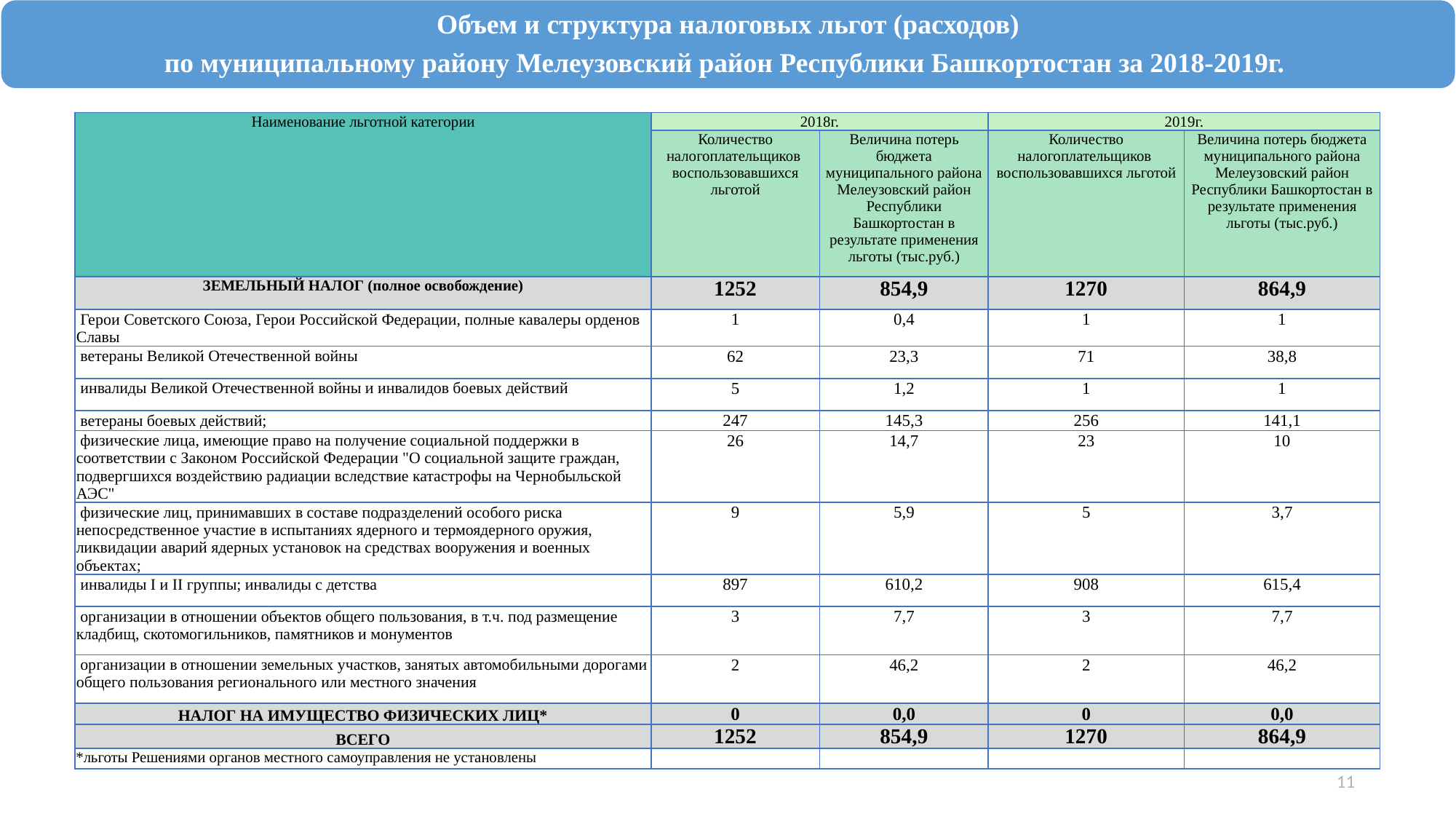

Объем и структура налоговых льгот (расходов)
по муниципальному району Мелеузовский район Республики Башкортостан за 2018-2019г.
| Наименование льготной категории | 2018г. |  | 2019г. |  |
| --- | --- | --- | --- | --- |
|  | Количество налогоплательщиков воспользовавшихся льготой | Величина потерь бюджета муниципального района Мелеузовский район Республики Башкортостан в результате применения льготы (тыс.руб.) | Количество налогоплательщиков воспользовавшихся льготой | Величина потерь бюджета муниципального района Мелеузовский район Республики Башкортостан в результате применения льготы (тыс.руб.) |
| ЗЕМЕЛЬНЫЙ НАЛОГ (полное освобождение) | 1252 | 854,9 | 1270 | 864,9 |
| Герои Советского Союза, Герои Российской Федерации, полные кавалеры орденов Славы | 1 | 0,4 | 1 | 1 |
| ветераны Великой Отечественной войны | 62 | 23,3 | 71 | 38,8 |
| инвалиды Великой Отечественной войны и инвалидов боевых действий | 5 | 1,2 | 1 | 1 |
| ветераны боевых действий; | 247 | 145,3 | 256 | 141,1 |
| физические лица, имеющие право на получение социальной поддержки в соответствии с Законом Российской Федерации "О социальной защите граждан, подвергшихся воздействию радиации вследствие катастрофы на Чернобыльской АЭС" | 26 | 14,7 | 23 | 10 |
| физические лиц, принимавших в составе подразделений особого риска непосредственное участие в испытаниях ядерного и термоядерного оружия, ликвидации аварий ядерных установок на средствах вооружения и военных объектах; | 9 | 5,9 | 5 | 3,7 |
| инвалиды I и II группы; инвалиды с детства | 897 | 610,2 | 908 | 615,4 |
| организации в отношении объектов общего пользования, в т.ч. под размещение кладбищ, скотомогильников, памятников и монументов | 3 | 7,7 | 3 | 7,7 |
| организации в отношении земельных участков, занятых автомобильными дорогами общего пользования регионального или местного значения | 2 | 46,2 | 2 | 46,2 |
| НАЛОГ НА ИМУЩЕСТВО ФИЗИЧЕСКИХ ЛИЦ\* | 0 | 0,0 | 0 | 0,0 |
| ВСЕГО | 1252 | 854,9 | 1270 | 864,9 |
| \*льготы Решениями органов местного самоуправления не установлены |  |  |  |  |
11